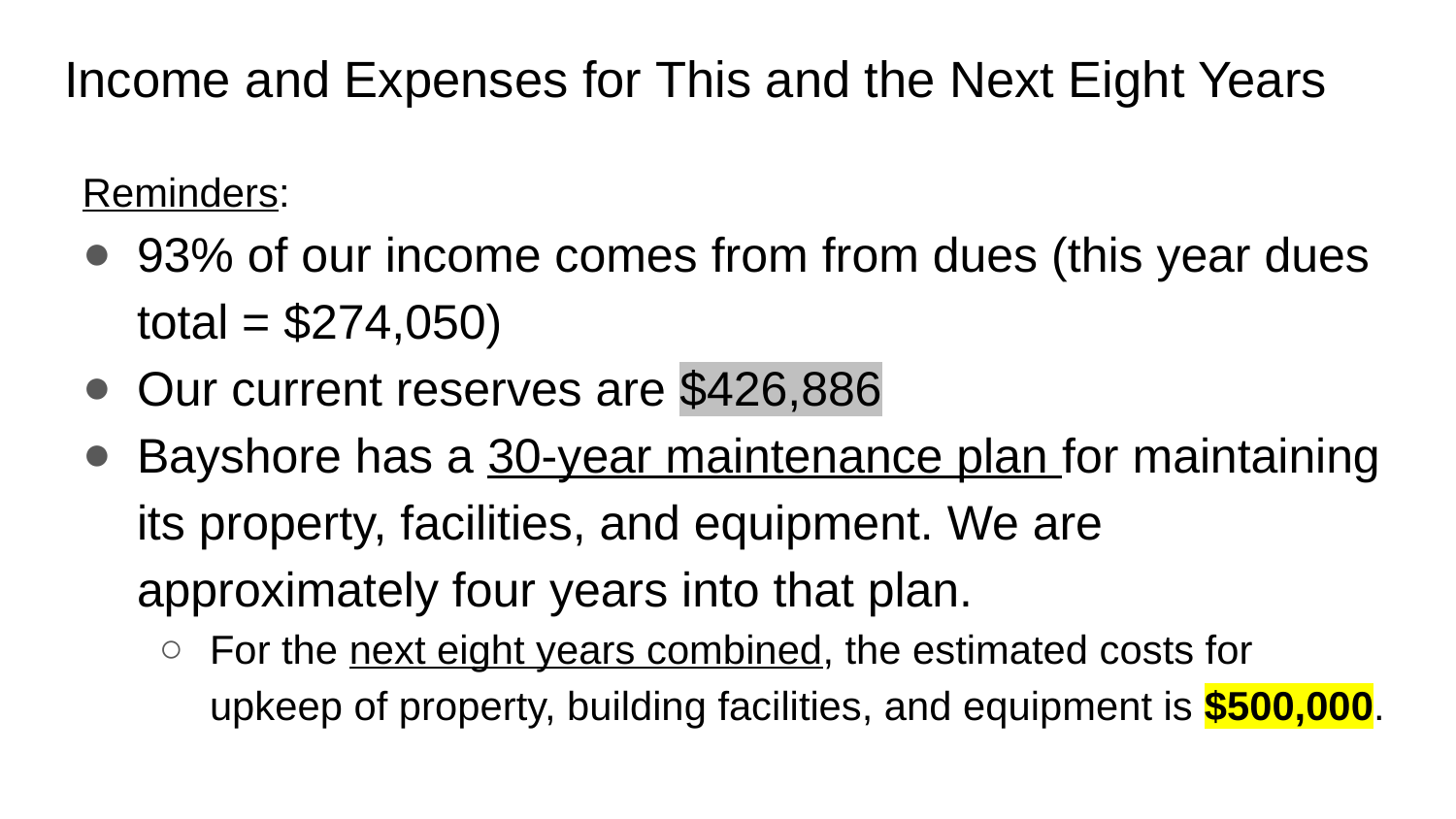

# Income and Expenses for This and the Next Eight Years
Reminders:
93% of our income comes from from dues (this year dues  total = $274,050)
Our current reserves are $426,886
Bayshore has a 30-year maintenance plan for maintaining its property, facilities, and equipment. We are approximately four years into that plan.
For the next eight years combined, the estimated costs for upkeep of property, building facilities, and equipment is $500,000.